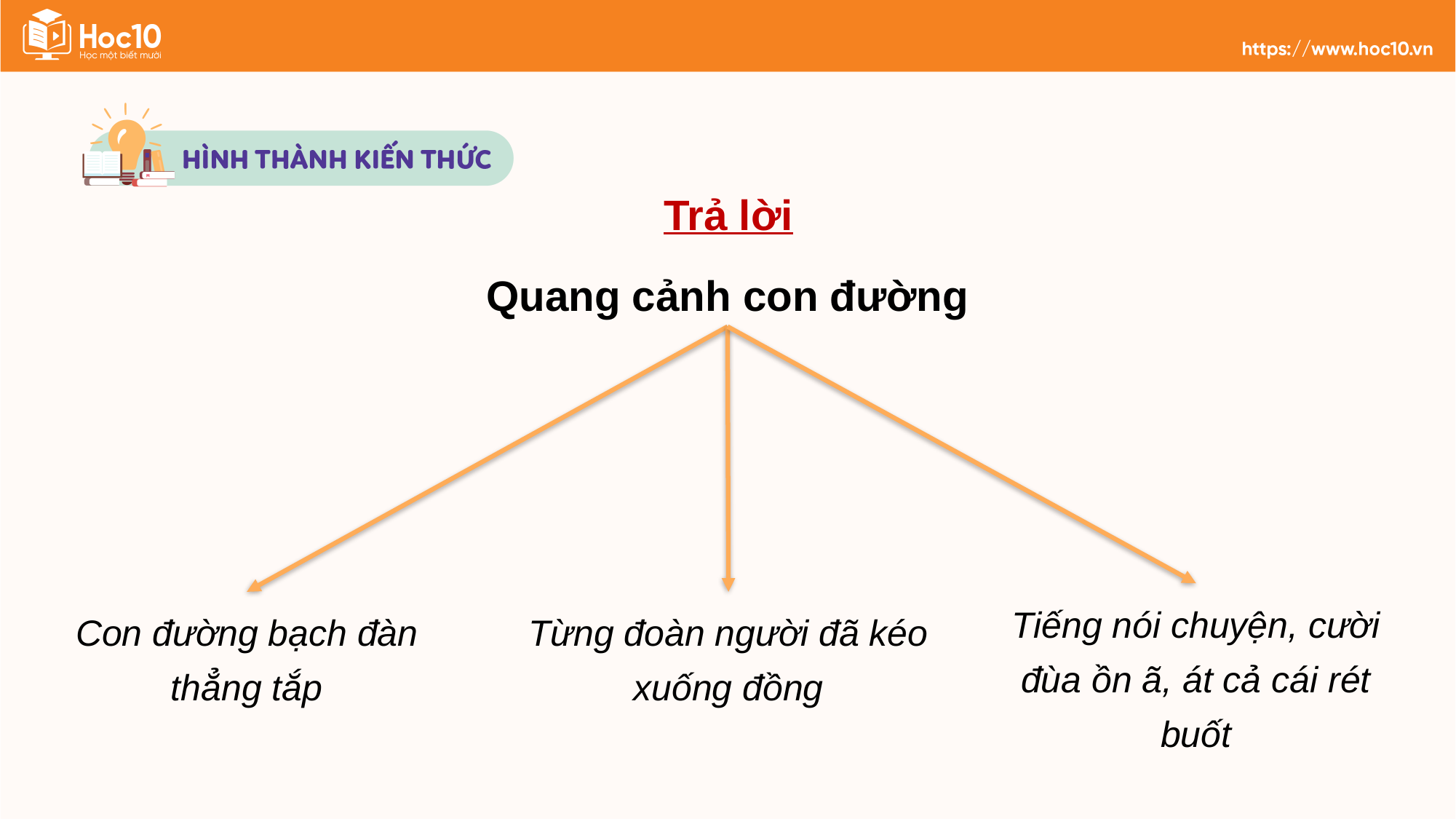

Trả lời
Quang cảnh con đường
Tiếng nói chuyện, cười đùa ồn ã, át cả cái rét buốt
Con đường bạch đàn thẳng tắp
Từng đoàn người đã kéo xuống đồng